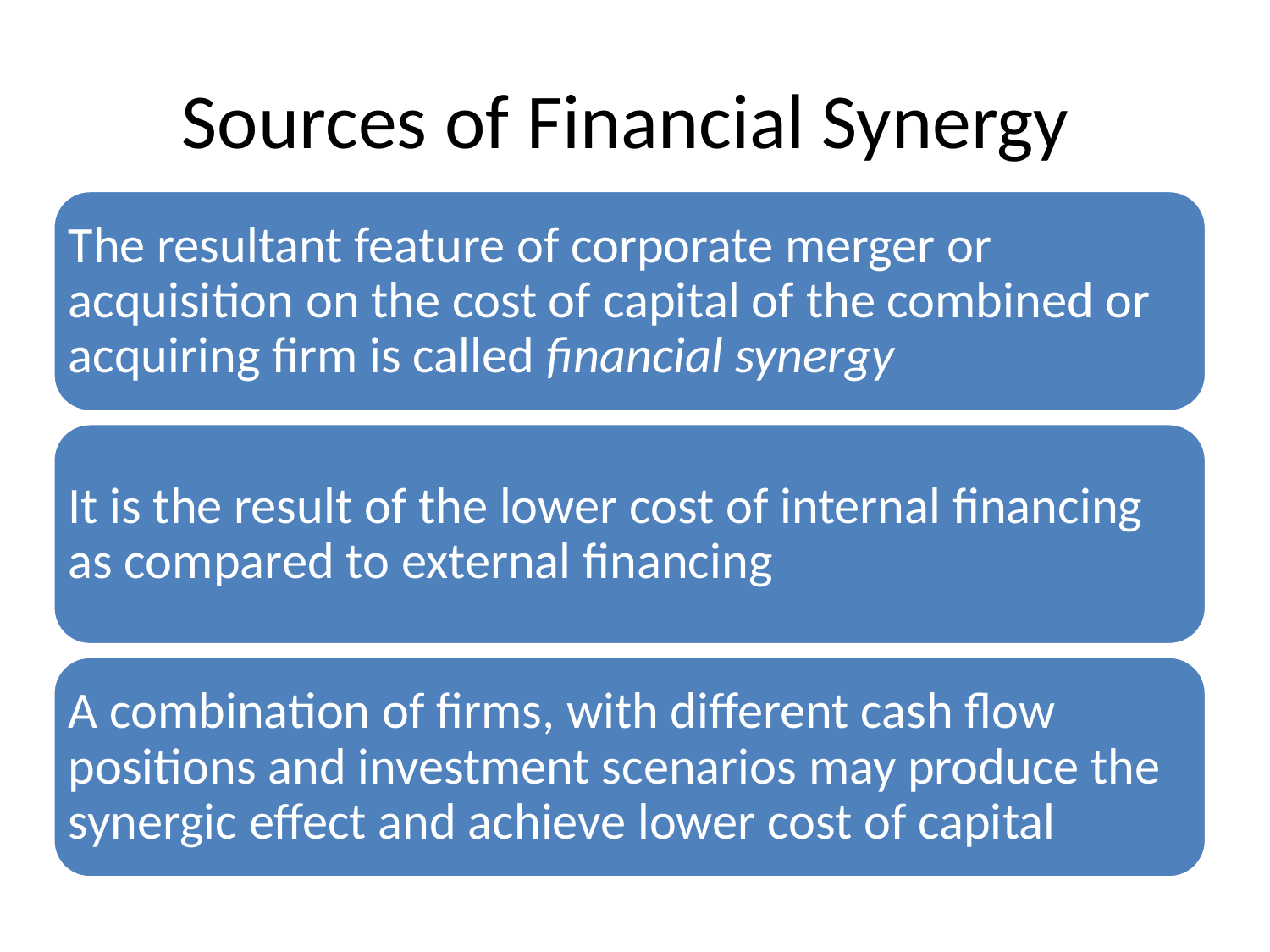

# Sources of Financial Synergy

The resultant feature of corporate merger or acquisition on the cost of capital of the combined or acquiring firm is called financial synergy

It is the result of the lower cost of internal financing as compared to external financing

A combination of firms, with different cash flow positions and investment scenarios may produce the synergic effect and achieve lower cost of capital